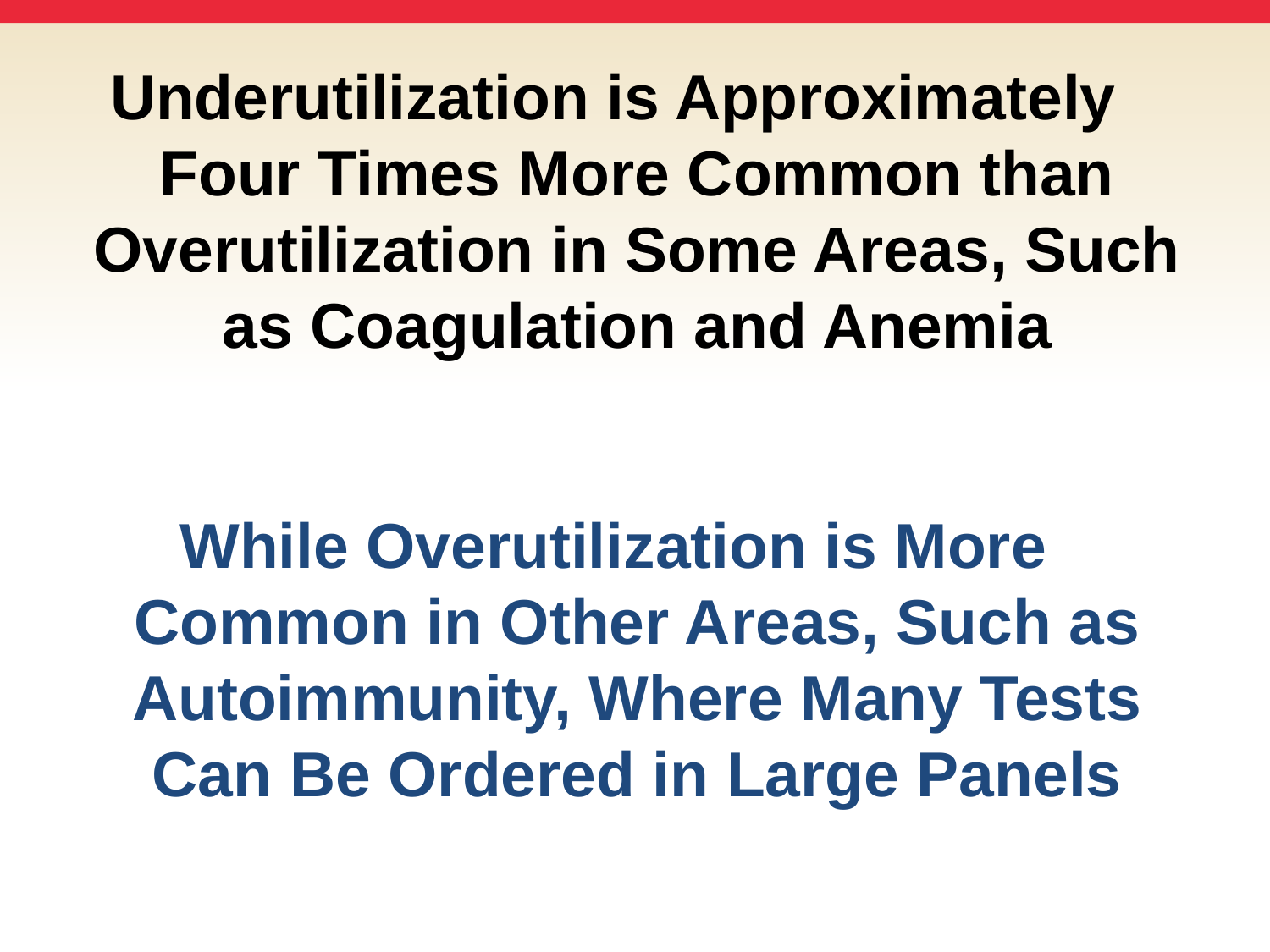

Underutilization is Approximately Four Times More Common than Overutilization in Some Areas, Such as Coagulation and Anemia

While Overutilization is More Common in Other Areas, Such as Autoimmunity, Where Many Tests Can Be Ordered in Large Panels